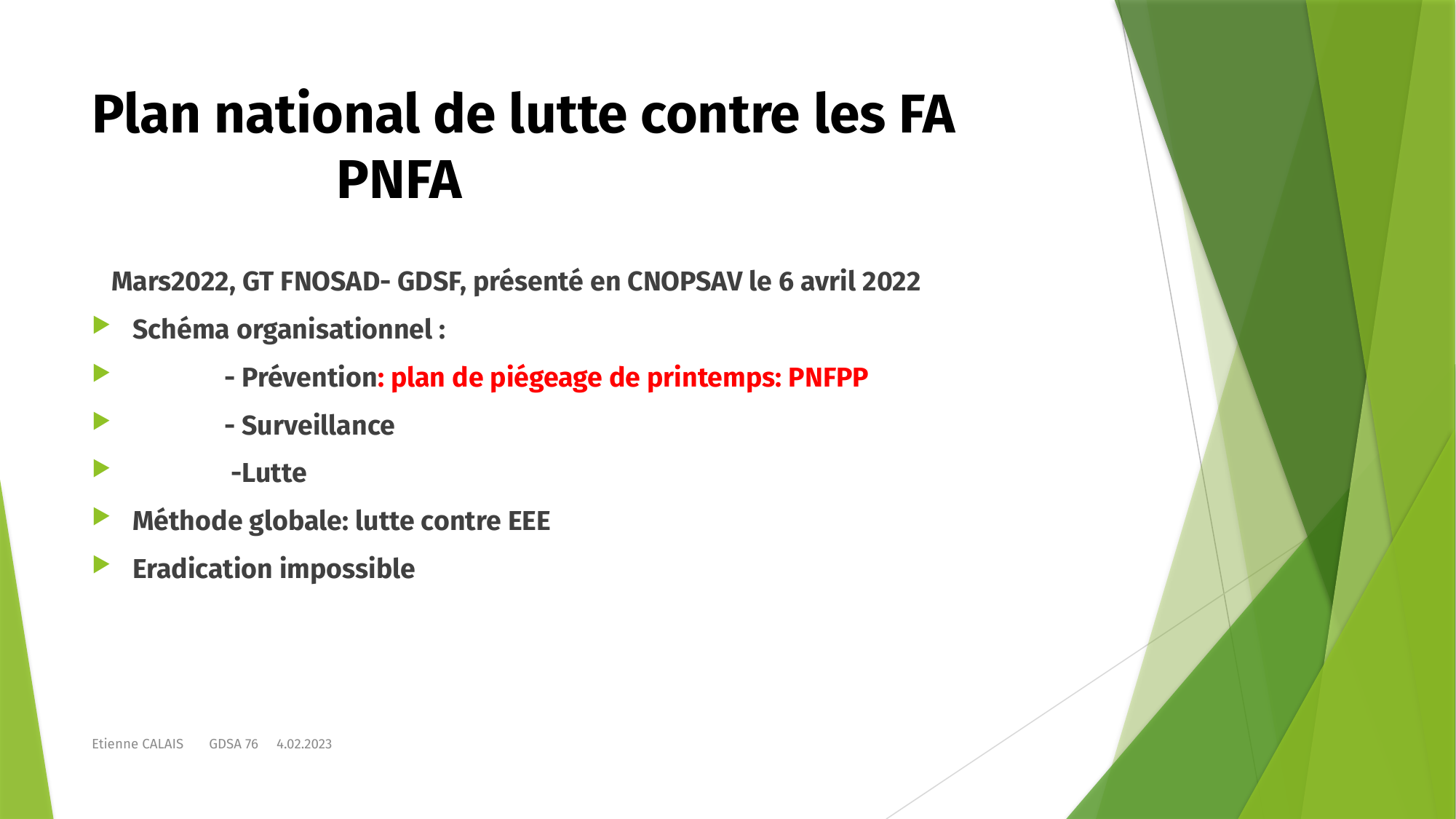

# Plan national de lutte contre les FA PNFA
   Mars2022, GT FNOSAD- GDSF, présenté en CNOPSAV le 6 avril 2022
Schéma organisationnel :
              - Prévention: plan de piégeage de printemps: PNFPP
              - Surveillance
               -Lutte
Méthode globale: lutte contre EEE
Eradication impossible

Etienne CALAIS       GDSA 76     4.02.2023